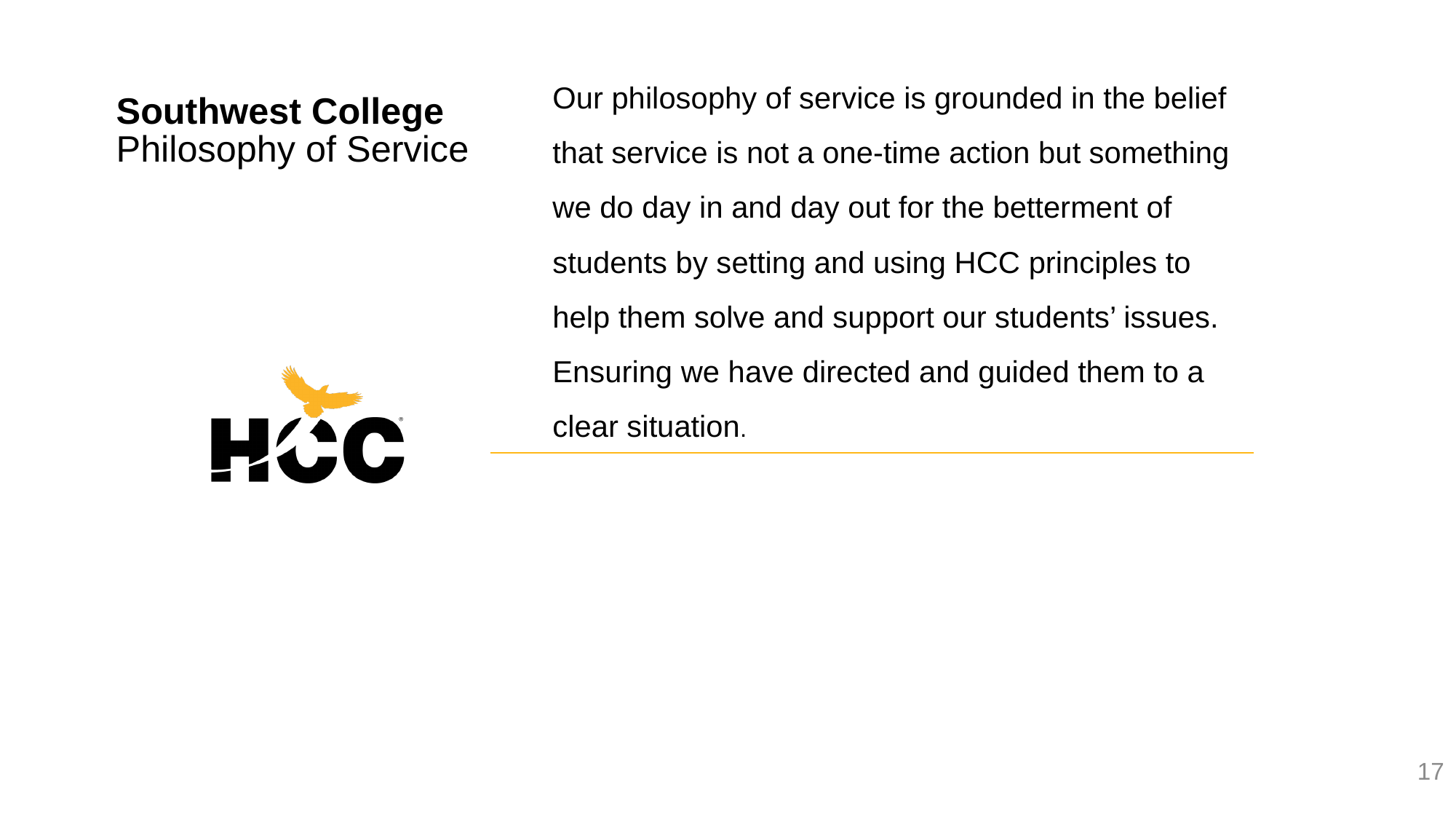

Our philosophy of service is grounded in the belief that service is not a one-time action but something we do day in and day out for the betterment of students by setting and using HCC principles to help them solve and support our students’ issues. Ensuring we have directed and guided them to a clear situation.

Southwest College
Philosophy of Service
17